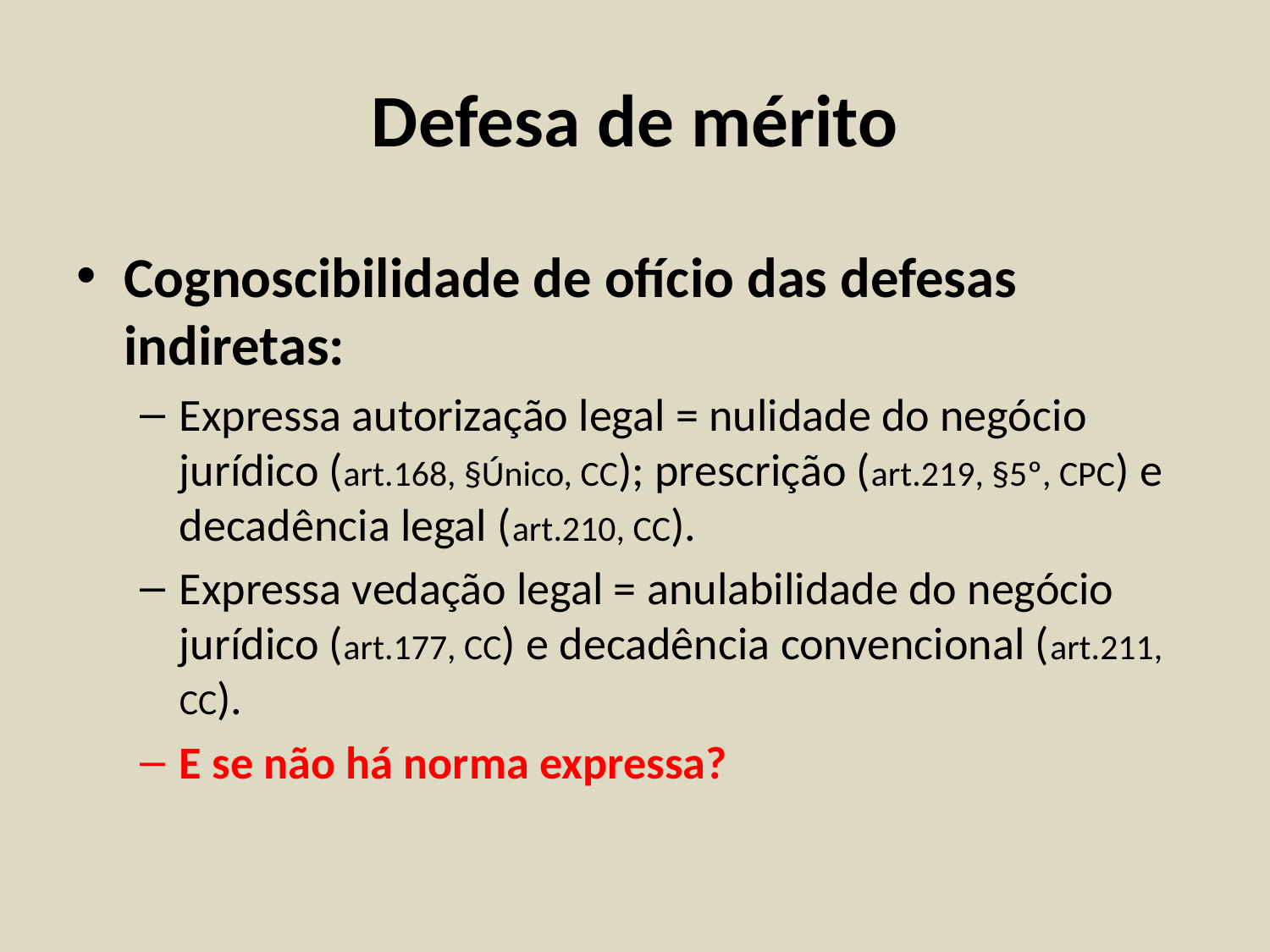

# Defesa de mérito
Cognoscibilidade de ofício das defesas indiretas:
Expressa autorização legal = nulidade do negócio jurídico (art.168, §Único, CC); prescrição (art.219, §5º, CPC) e decadência legal (art.210, CC).
Expressa vedação legal = anulabilidade do negócio jurídico (art.177, CC) e decadência convencional (art.211, CC).
E se não há norma expressa?